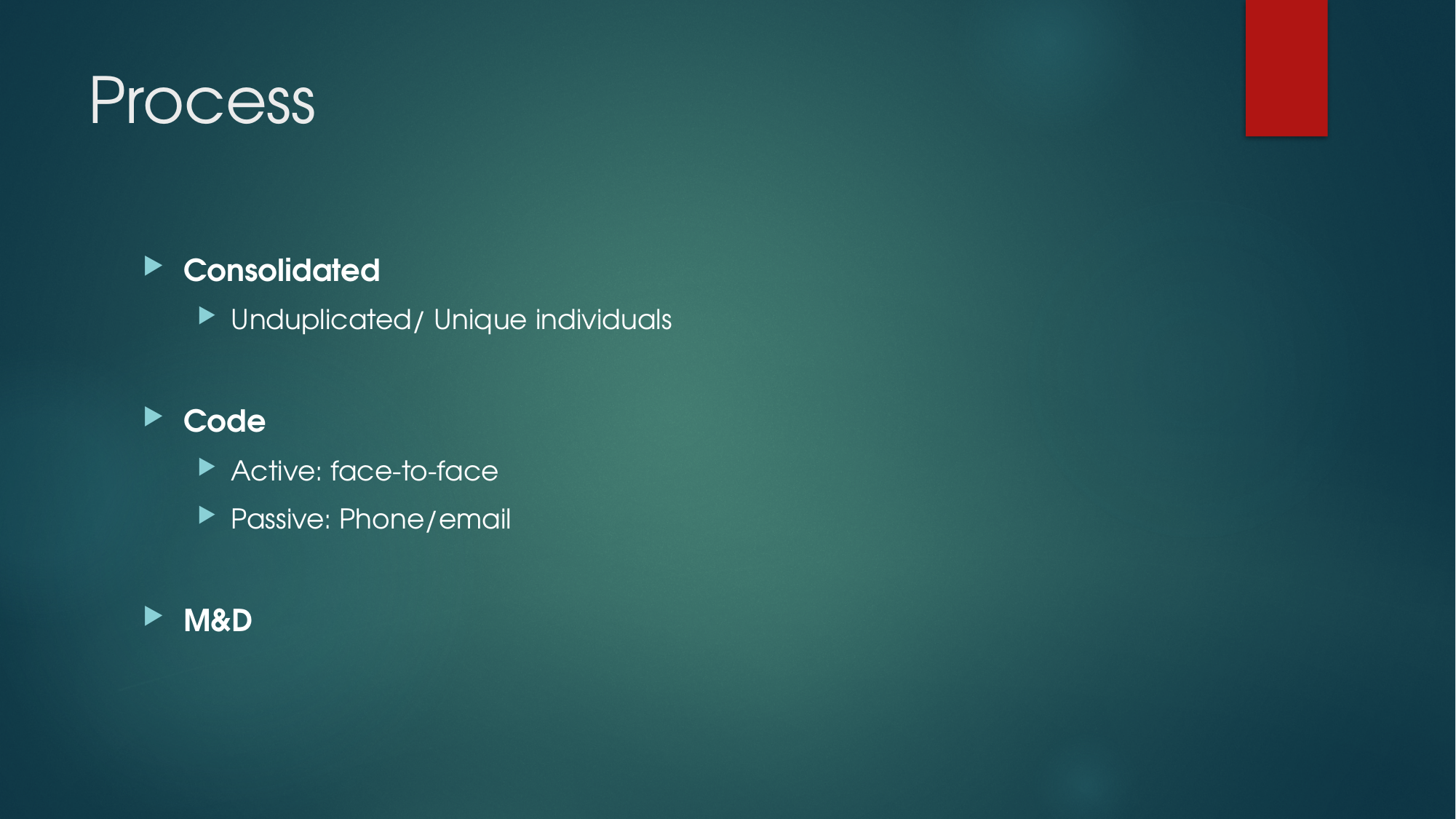

# Process
Consolidated
Unduplicated/ Unique individuals

Code
Active: face-to-face
Passive: Phone/email

M&D